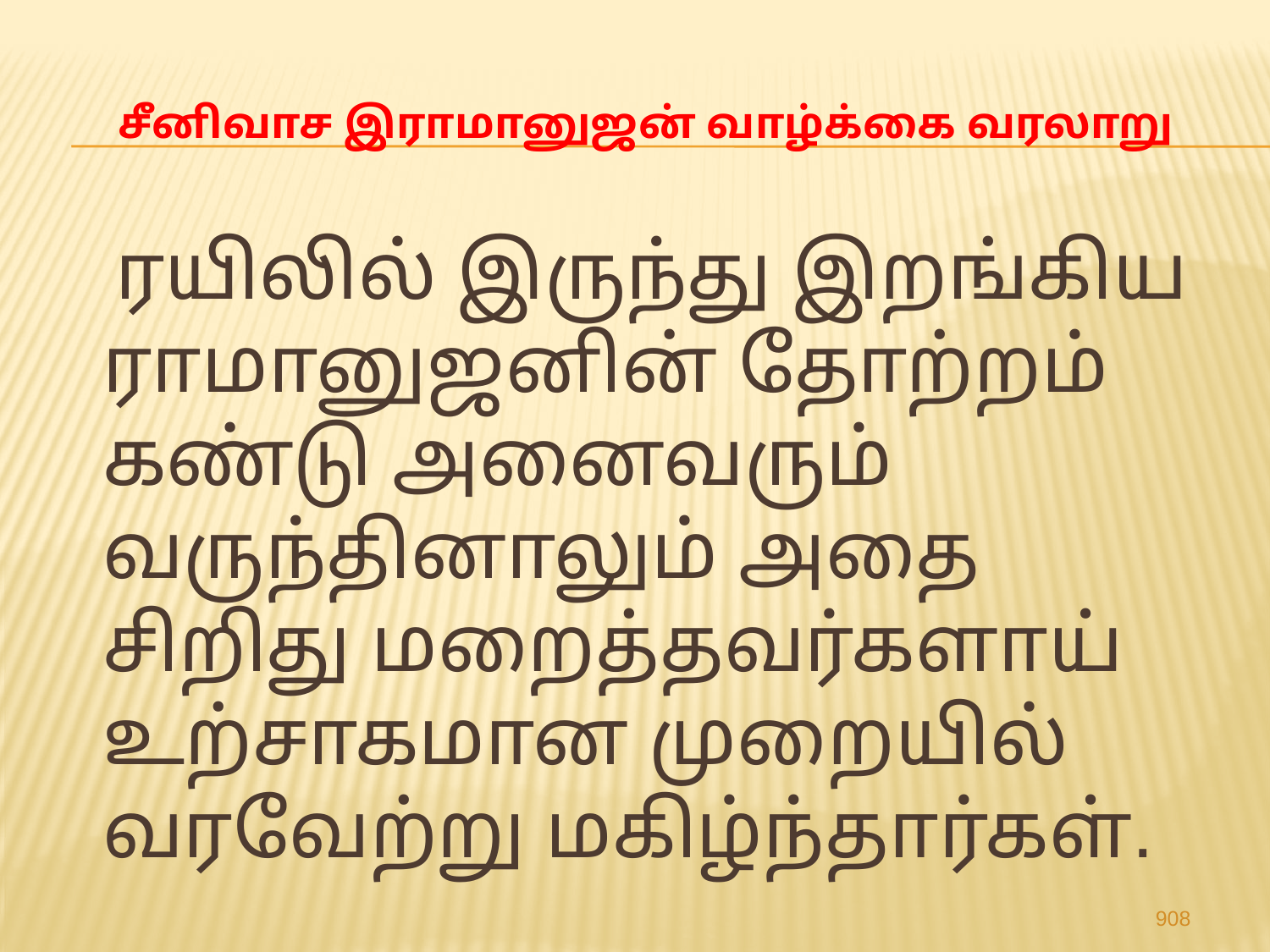

# சீனிவாச இராமானுஜன் வாழ்க்கை வரலாறு
   ரயிலில் இருந்து இறங்கிய ராமானுஜனின் தோற்றம் கண்டு அனைவரும் வருந்தினாலும் அதை சிறிது மறைத்தவர்களாய் உற்சாகமான முறையில் வரவேற்று மகிழ்ந்தார்கள்.

908